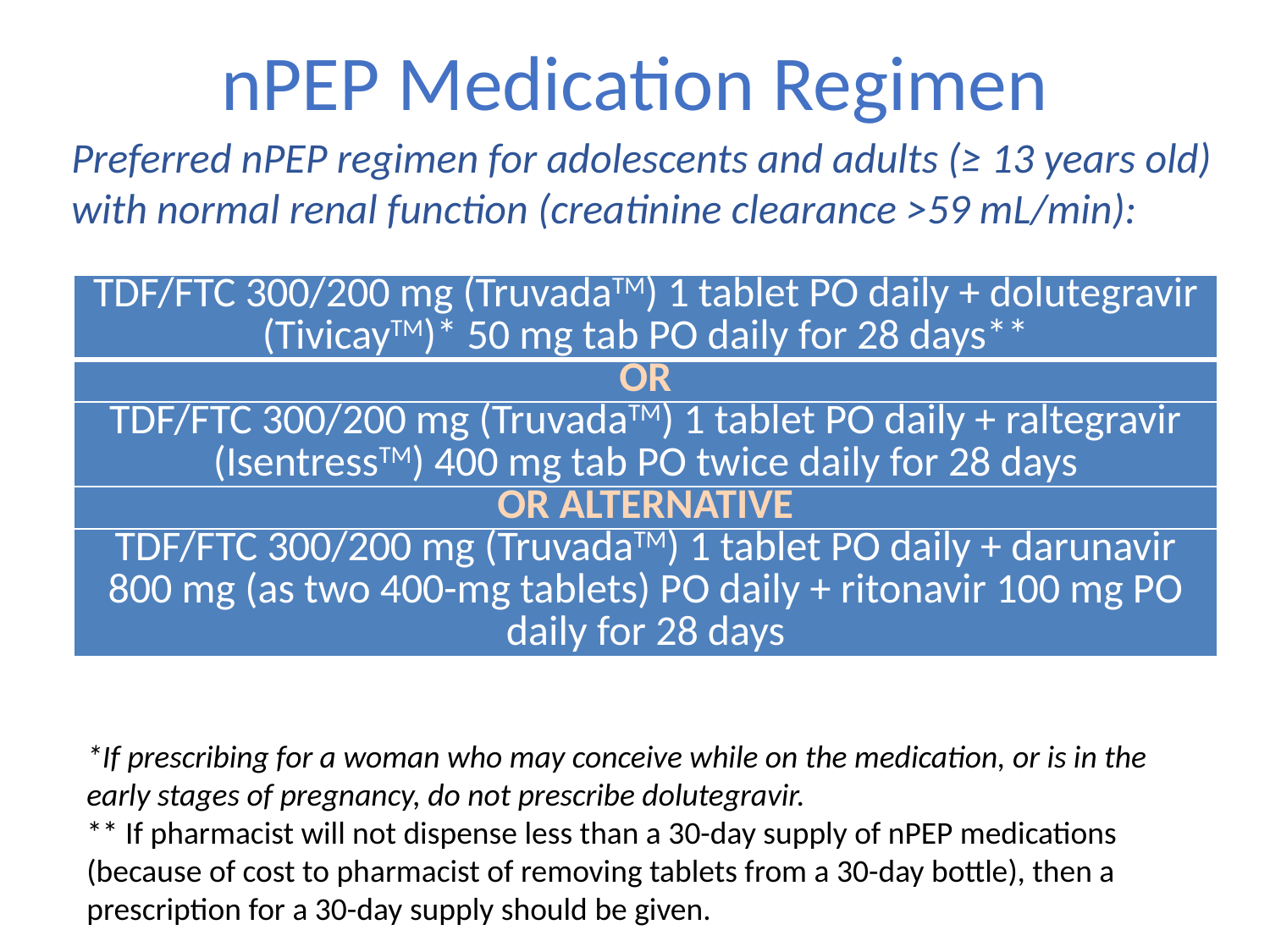

# nPEP Medication Regimen
Preferred nPEP regimen for adolescents and adults (≥ 13 years old) with normal renal function (creatinine clearance >59 mL/min):

| TDF/FTC 300/200 mg (TruvadaTM) 1 tablet PO daily + dolutegravir (TivicayTM)\* 50 mg tab PO daily for 28 days\*\* |
| --- |
| OR |
| TDF/FTC 300/200 mg (TruvadaTM) 1 tablet PO daily + raltegravir (IsentressTM) 400 mg tab PO twice daily for 28 days |
| OR ALTERNATIVE |
| TDF/FTC 300/200 mg (TruvadaTM) 1 tablet PO daily + darunavir 800 mg (as two 400-mg tablets) PO daily + ritonavir 100 mg PO daily for 28 days |
*If prescribing for a woman who may conceive while on the medication, or is in the early stages of pregnancy, do not prescribe dolutegravir.
** If pharmacist will not dispense less than a 30-day supply of nPEP medications (because of cost to pharmacist of removing tablets from a 30-day bottle), then a prescription for a 30-day supply should be given.